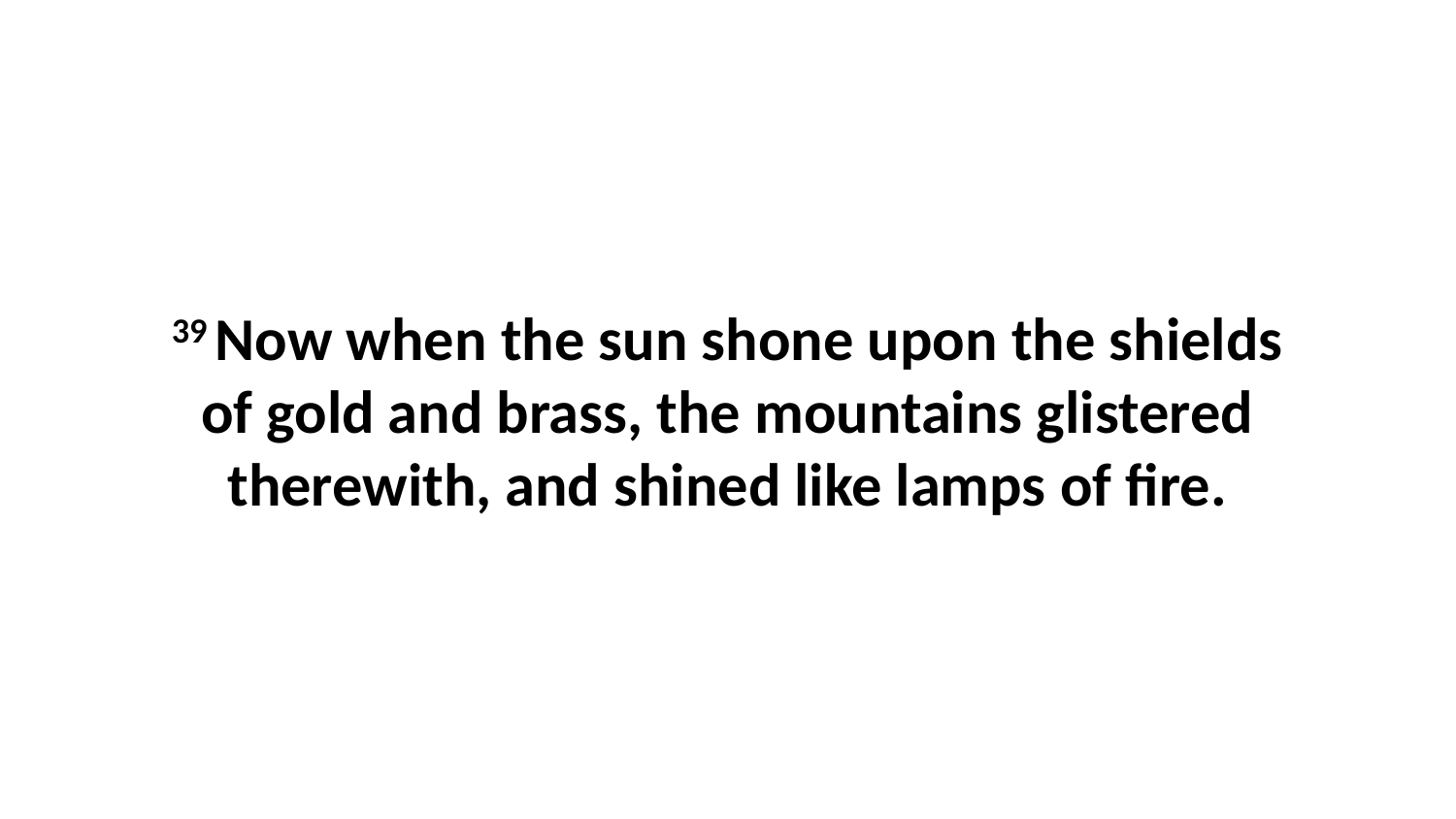

39 Now when the sun shone upon the shields of gold and brass, the mountains glistered therewith, and shined like lamps of fire.